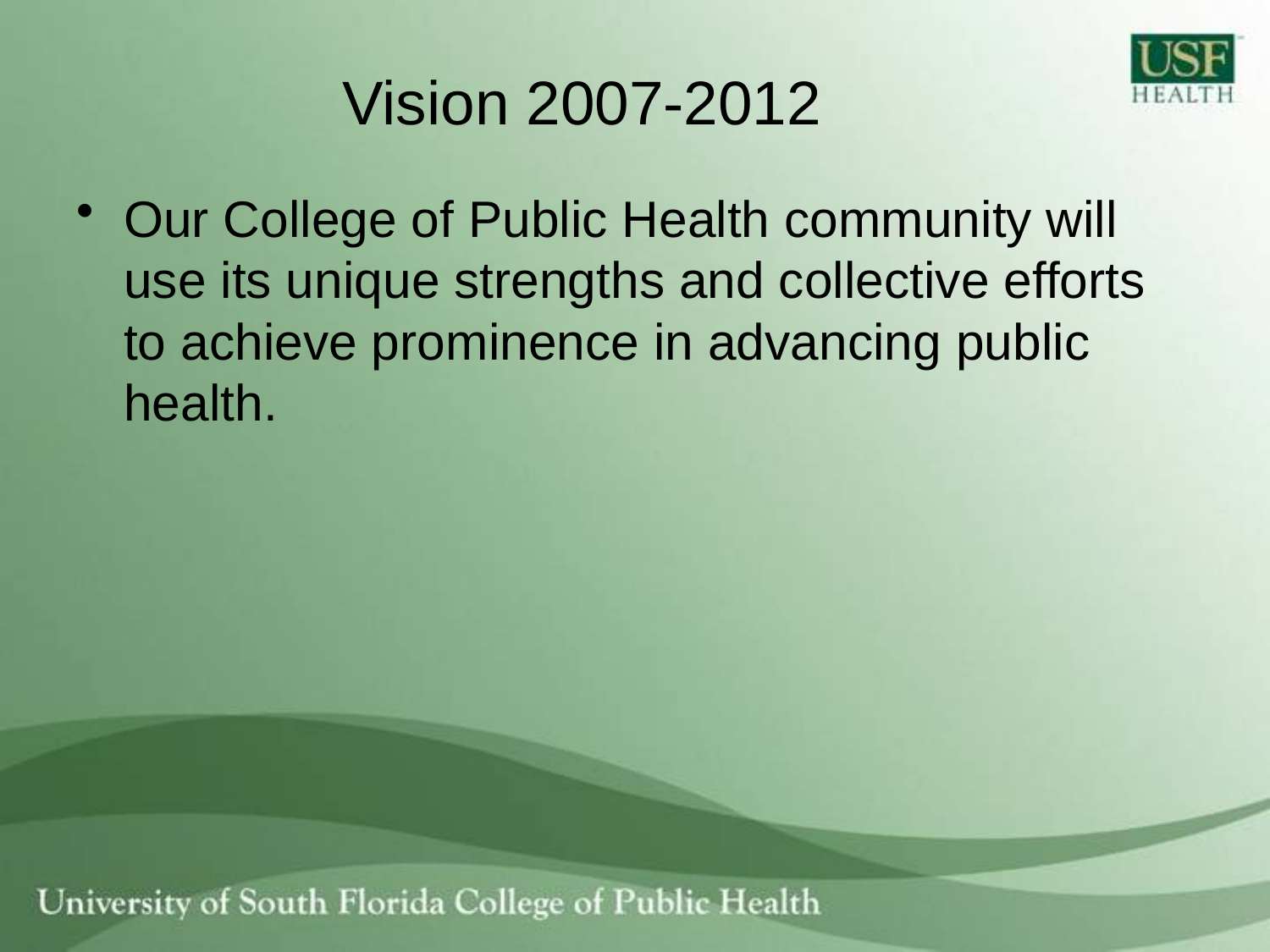

# Vision 2007-2012
Our College of Public Health community will use its unique strengths and collective efforts to achieve prominence in advancing public health.